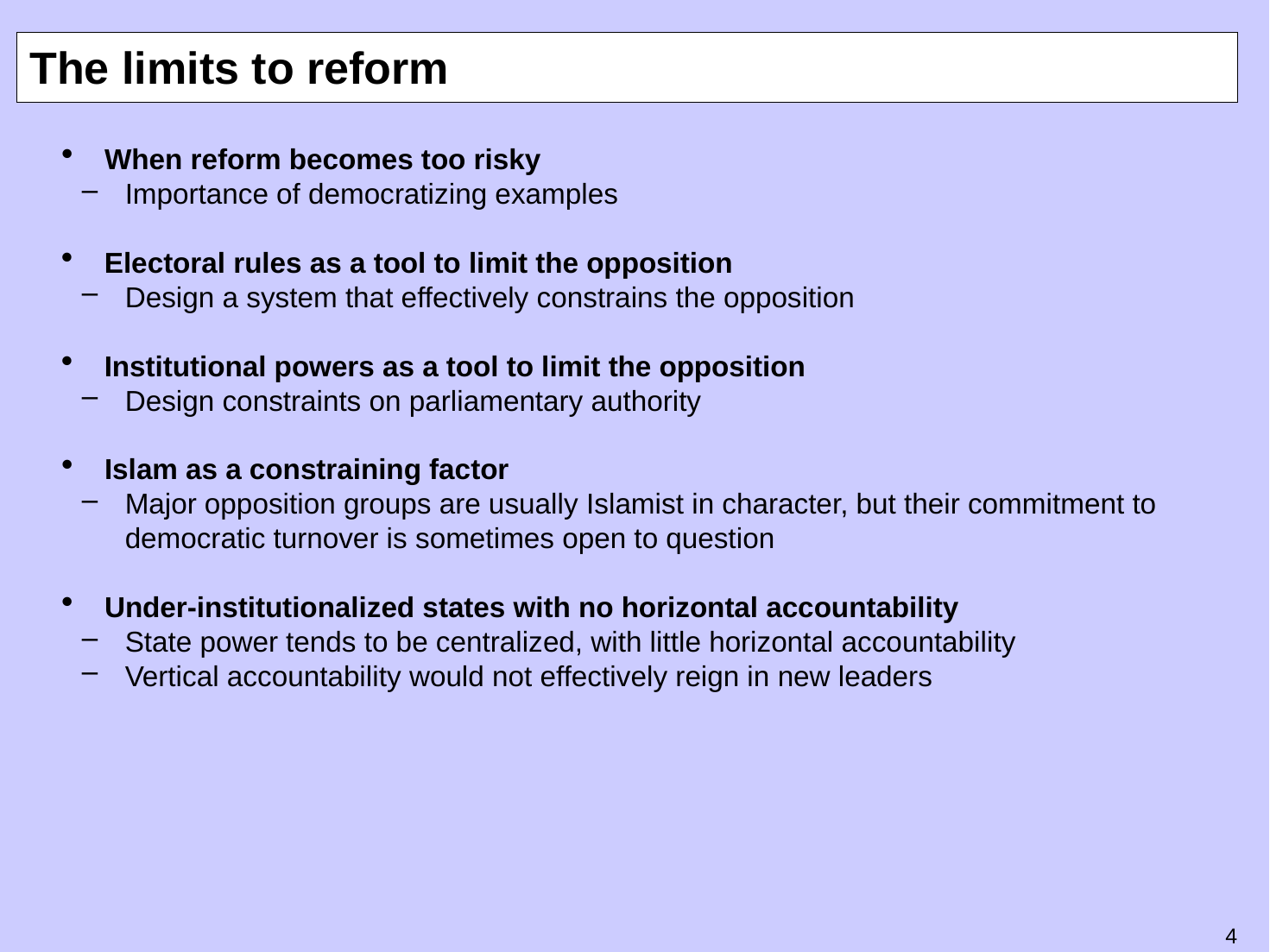

# The limits to reform

When reform becomes too risky
Importance of democratizing examples

Electoral rules as a tool to limit the opposition
Design a system that effectively constrains the opposition

Institutional powers as a tool to limit the opposition
Design constraints on parliamentary authority

Islam as a constraining factor
Major opposition groups are usually Islamist in character, but their commitment to democratic turnover is sometimes open to question

Under-institutionalized states with no horizontal accountability
State power tends to be centralized, with little horizontal accountability
Vertical accountability would not effectively reign in new leaders

4